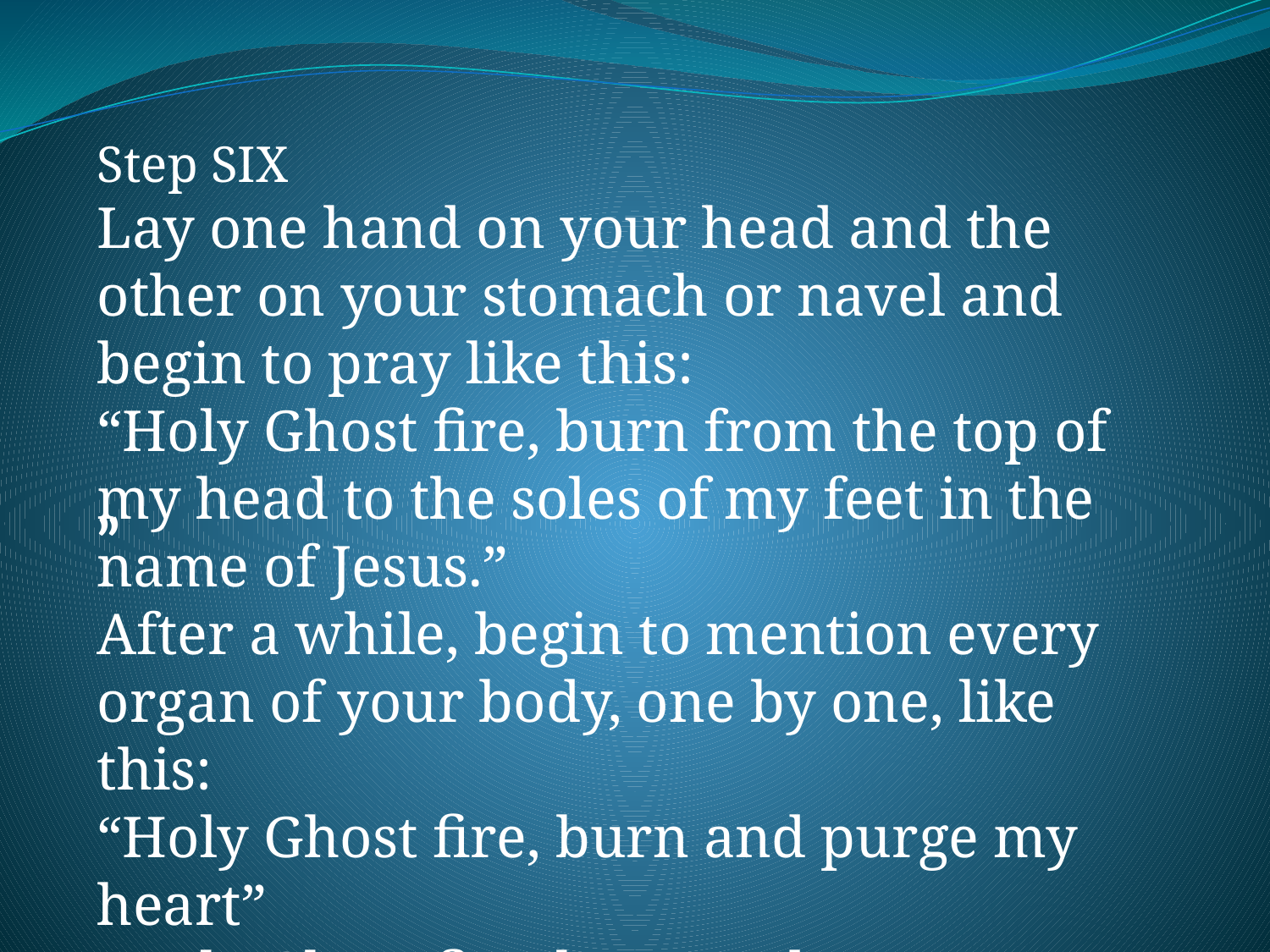

# ”
Step SIX
Lay one hand on your head and the other on your stomach or navel and begin to pray like this:
“Holy Ghost fire, burn from the top of my head to the soles of my feet in the name of Jesus.”
After a while, begin to mention every organ of your body, one by one, like this:
“Holy Ghost fire, burn and purge my heart”
“Holy Ghost fire, burn and purge my kidney